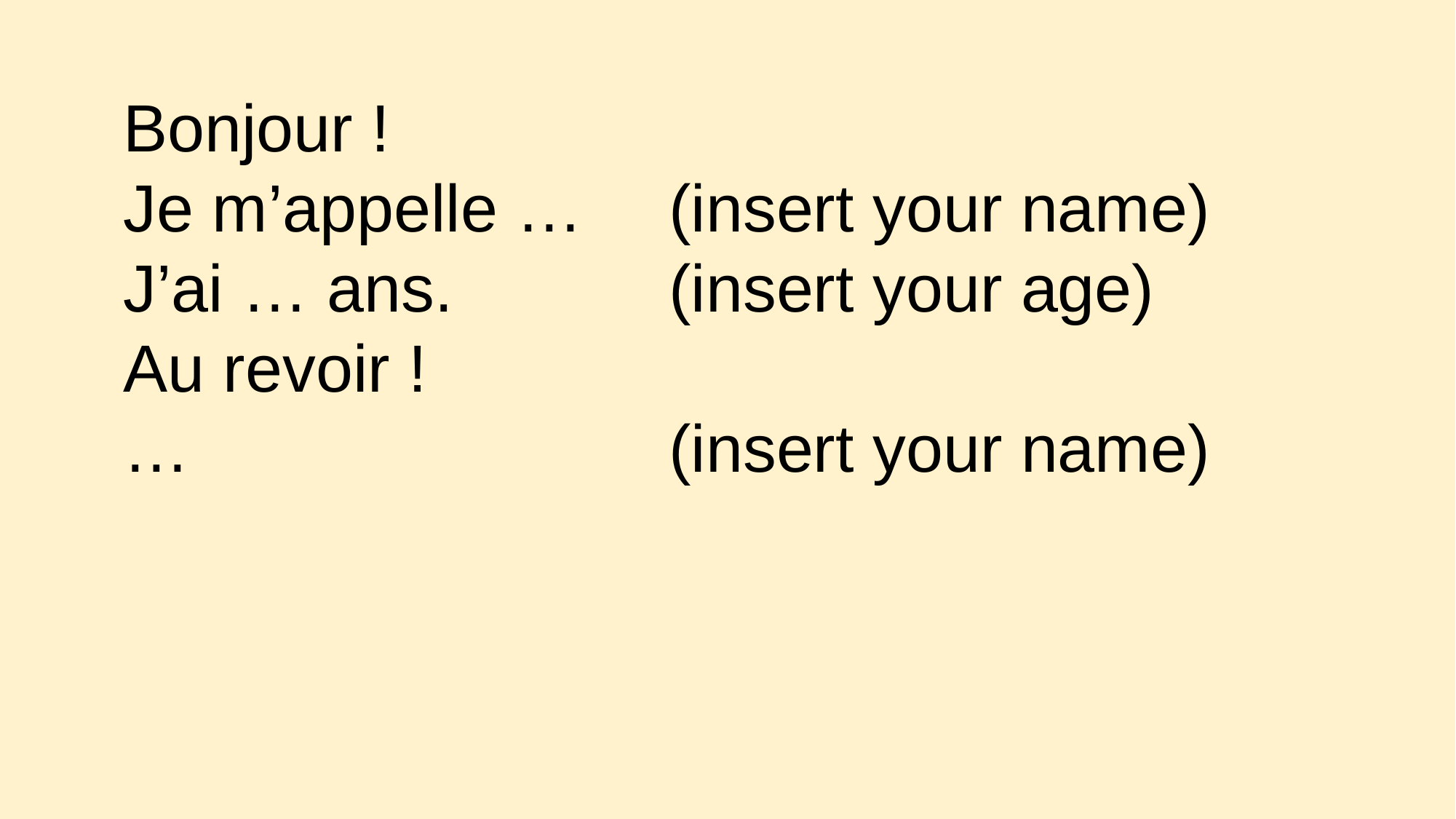

Bonjour !
Je m’appelle …	(insert your name)
J’ai … ans.		(insert your age)
Au revoir !
…					(insert your name)